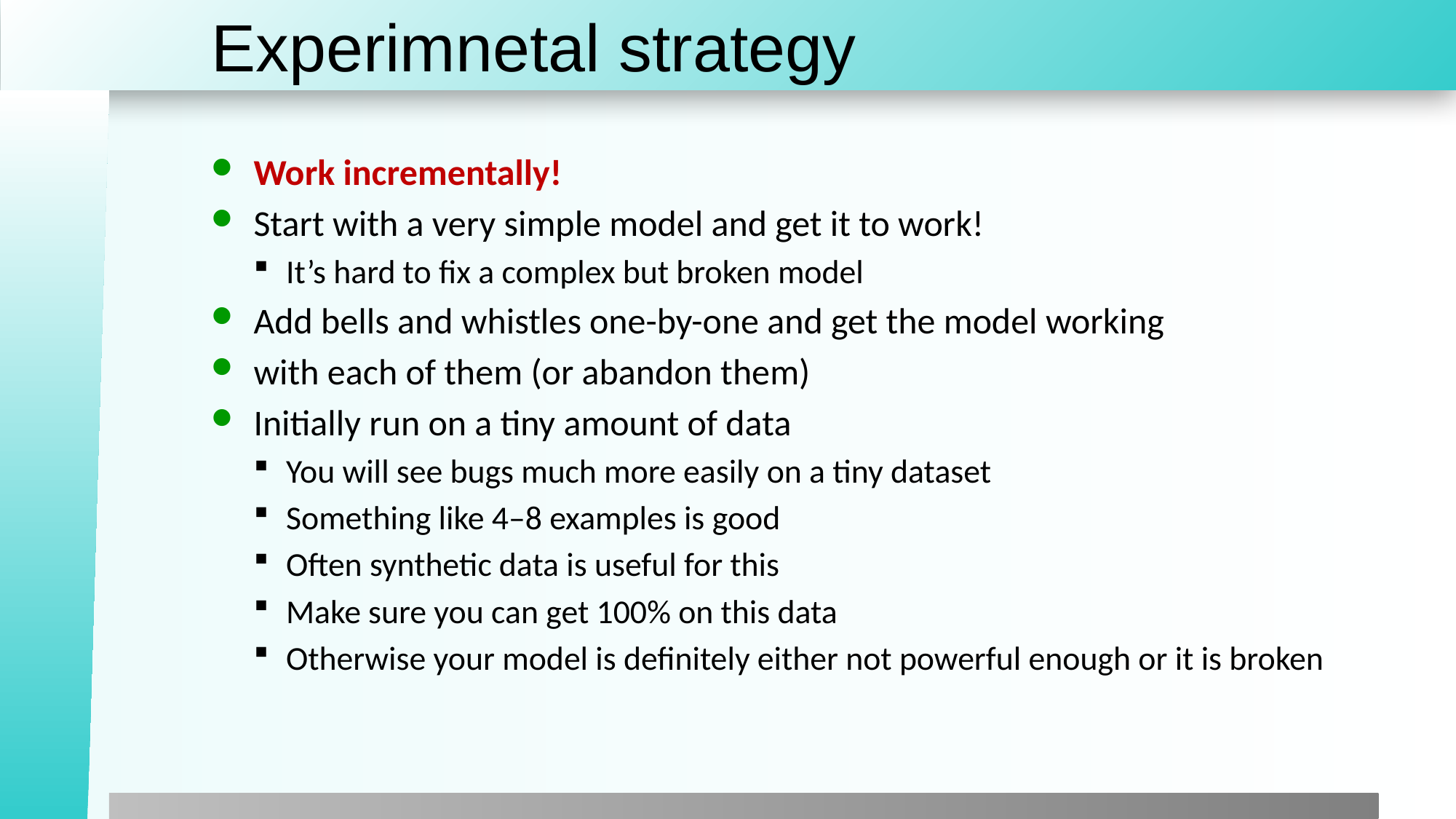

# Experimnetal strategy
Work incrementally!
Start with a very simple model and get it to work!
It’s hard to fix a complex but broken model
Add bells and whistles one-by-one and get the model working
with each of them (or abandon them)
Initially run on a tiny amount of data
You will see bugs much more easily on a tiny dataset
Something like 4–8 examples is good
Often synthetic data is useful for this
Make sure you can get 100% on this data
Otherwise your model is definitely either not powerful enough or it is broken